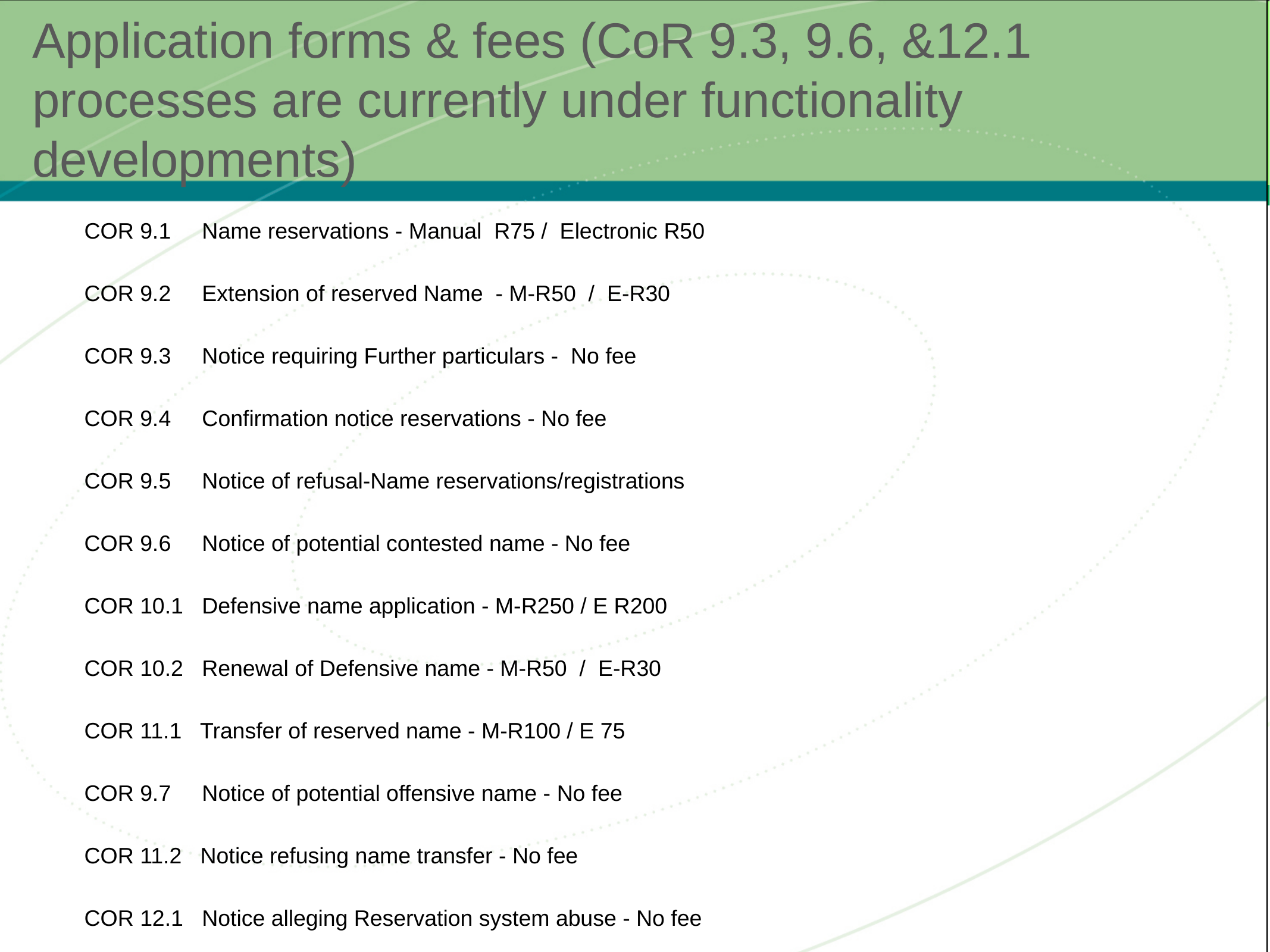

# Application forms & fees (CoR 9.3, 9.6, &12.1 processes are currently under functionality developments)
COR 9.1     Name reservations - Manual  R75 /  Electronic R50
COR 9.2     Extension of reserved Name  - M-R50  /  E-R30
COR 9.3     Notice requiring Further particulars -  No fee
COR 9.4     Confirmation notice reservations - No fee
COR 9.5     Notice of refusal-Name reservations/registrations
COR 9.6     Notice of potential contested name - No fee
COR 10.1   Defensive name application - M-R250 / E R200
COR 10.2   Renewal of Defensive name - M-R50  /  E-R30
COR 11.1   Transfer of reserved name - M-R100 / E 75
COR 9.7     Notice of potential offensive name - No fee
COR 11.2   Notice refusing name transfer - No fee
COR 12.1   Notice alleging Reservation system abuse - No fee